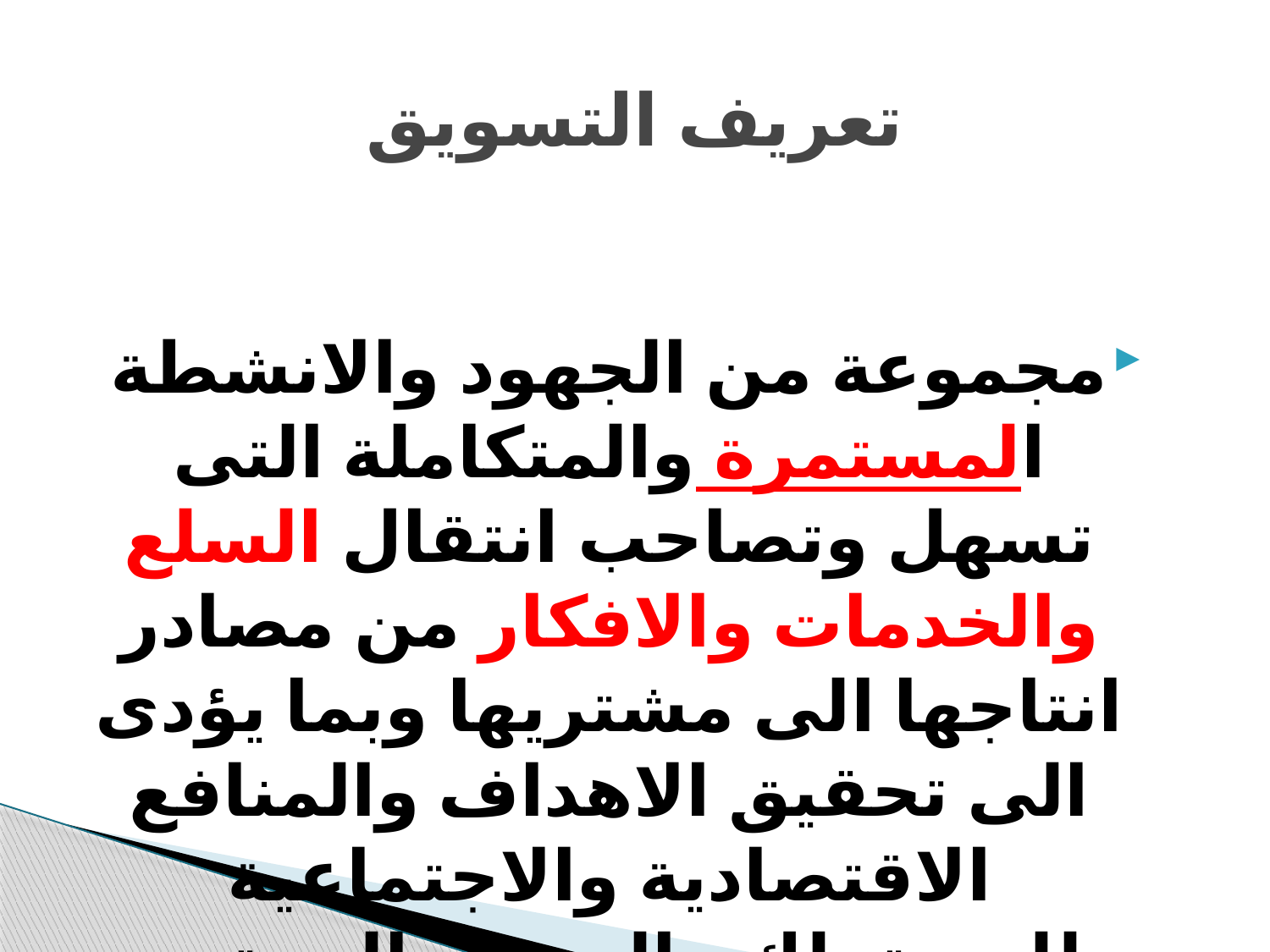

# تعريف التسويق
مجموعة من الجهود والانشطة المستمرة والمتكاملة التى تسهل وتصاحب انتقال السلع والخدمات والافكار من مصادر انتاجها الى مشتريها وبما يؤدى الى تحقيق الاهداف والمنافع الاقتصادية والاجتماعية للمستهلك والمنتج والمجتمع